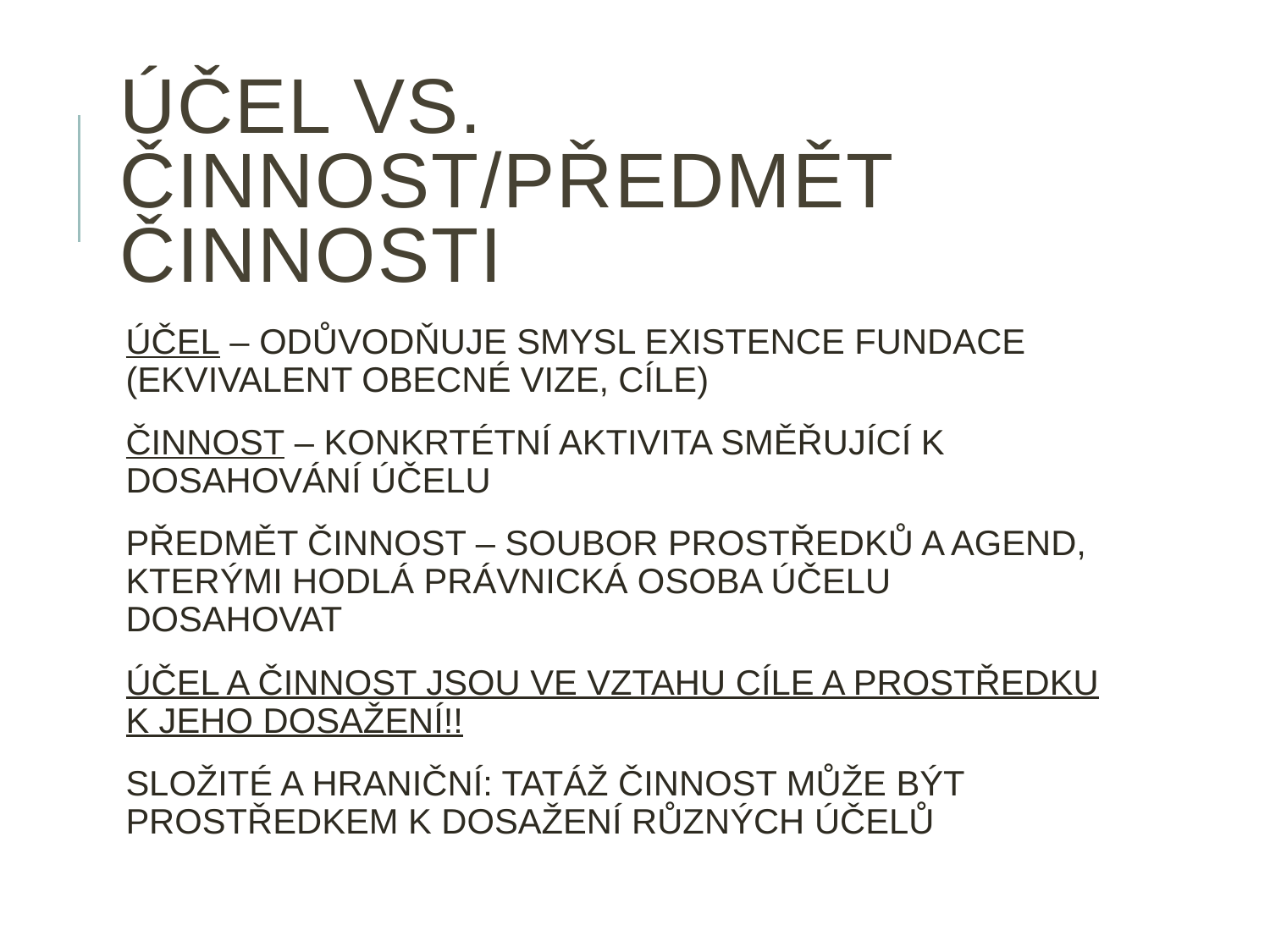

# Účel vs. činnost/PŘEDMĚT ČINNOSTI
ÚČEL – ODŮVODŇUJE SMYSL EXISTENCE FUNDACE (EKVIVALENT OBECNÉ VIZE, CÍLE)
ČINNOST – KONKRTÉTNÍ AKTIVITA SMĚŘUJÍCÍ K DOSAHOVÁNÍ ÚČELU
PŘEDMĚT ČINNOST – SOUBOR PROSTŘEDKŮ A AGEND, KTERÝMI HODLÁ PRÁVNICKÁ OSOBA ÚČELU DOSAHOVAT
ÚČEL A ČINNOST JSOU VE VZTAHU CÍLE A PROSTŘEDKU K JEHO DOSAŽENÍ!!
SLOŽITÉ A HRANIČNÍ: TATÁŽ ČINNOST MŮŽE BÝT PROSTŘEDKEM K DOSAŽENÍ RŮZNÝCH ÚČELŮ